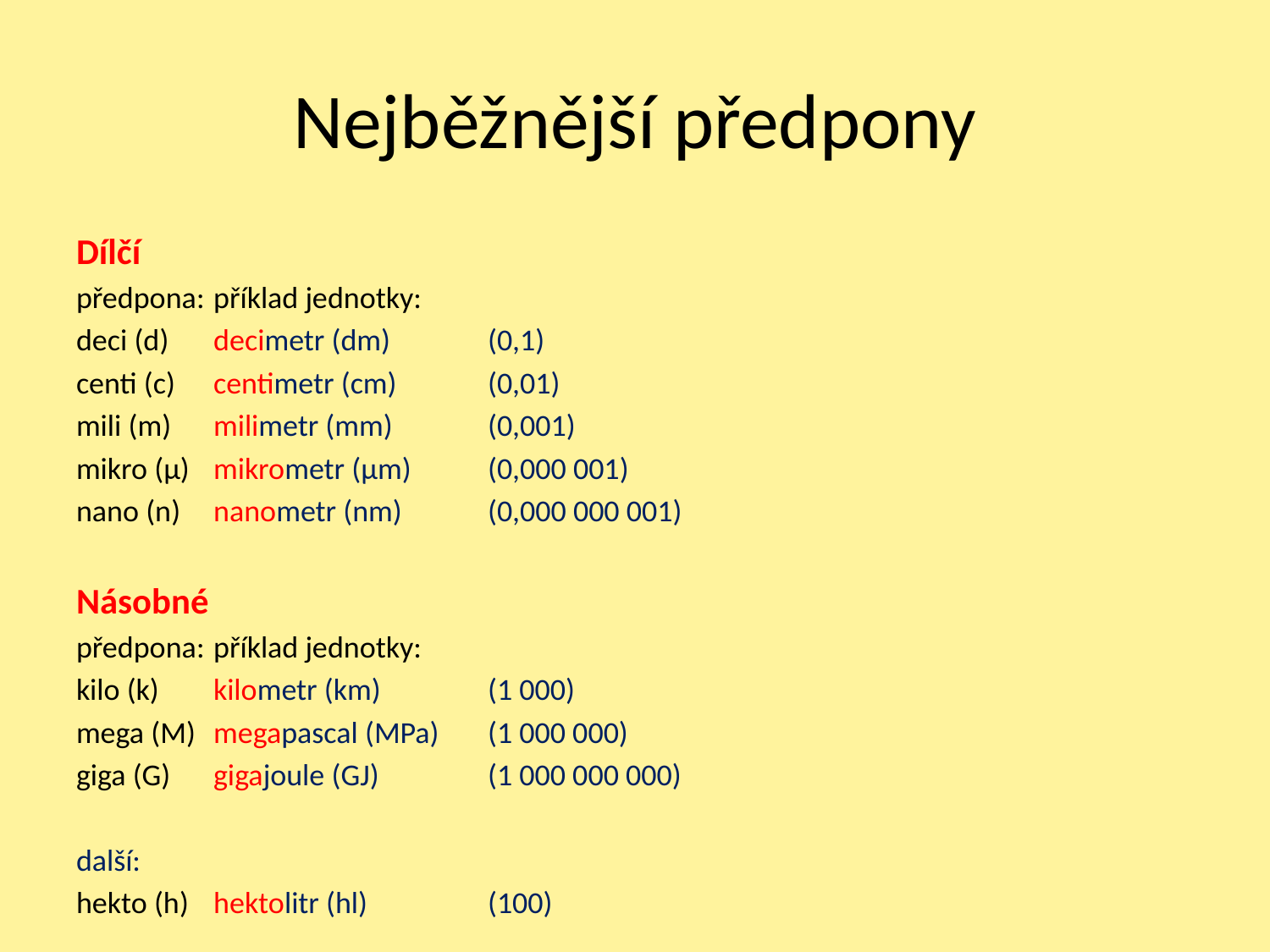

# Nejběžnější předpony
Dílčí
předpona:	příklad jednotky:
deci (d)		decimetr (dm)		(0,1)
centi (c)		centimetr (cm)		(0,01)
mili (m)		milimetr (mm)		(0,001)
mikro (µ)	mikrometr (µm)		(0,000 001)
nano (n)		nanometr (nm)		(0,000 000 001)

Násobné
předpona:	příklad jednotky:
kilo (k)		kilometr (km)		(1 000)
mega (M)	megapascal (MPa)	(1 000 000)
giga (G)		gigajoule (GJ)		(1 000 000 000)

další:
hekto (h)	hektolitr (hl)		(100)